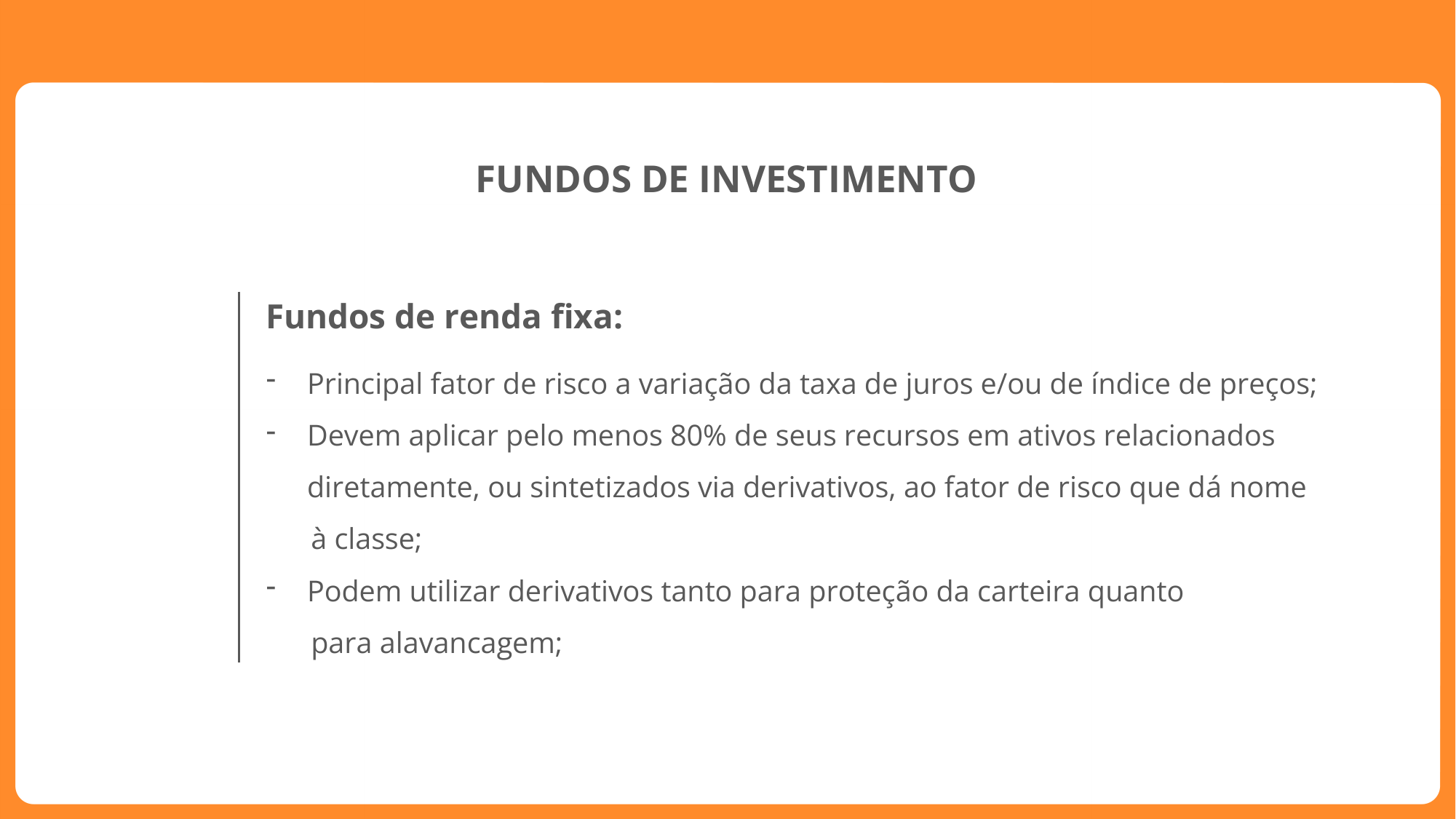

FUNDOS DE INVESTIMENTO
Fundos de renda fixa:
Principal fator de risco a variação da taxa de juros e/ou de índice de preços;
Devem aplicar pelo menos 80% de seus recursos em ativos relacionados diretamente, ou sintetizados via derivativos, ao fator de risco que dá nome
      à classe;
Podem utilizar derivativos tanto para proteção da carteira quanto
      para alavancagem;